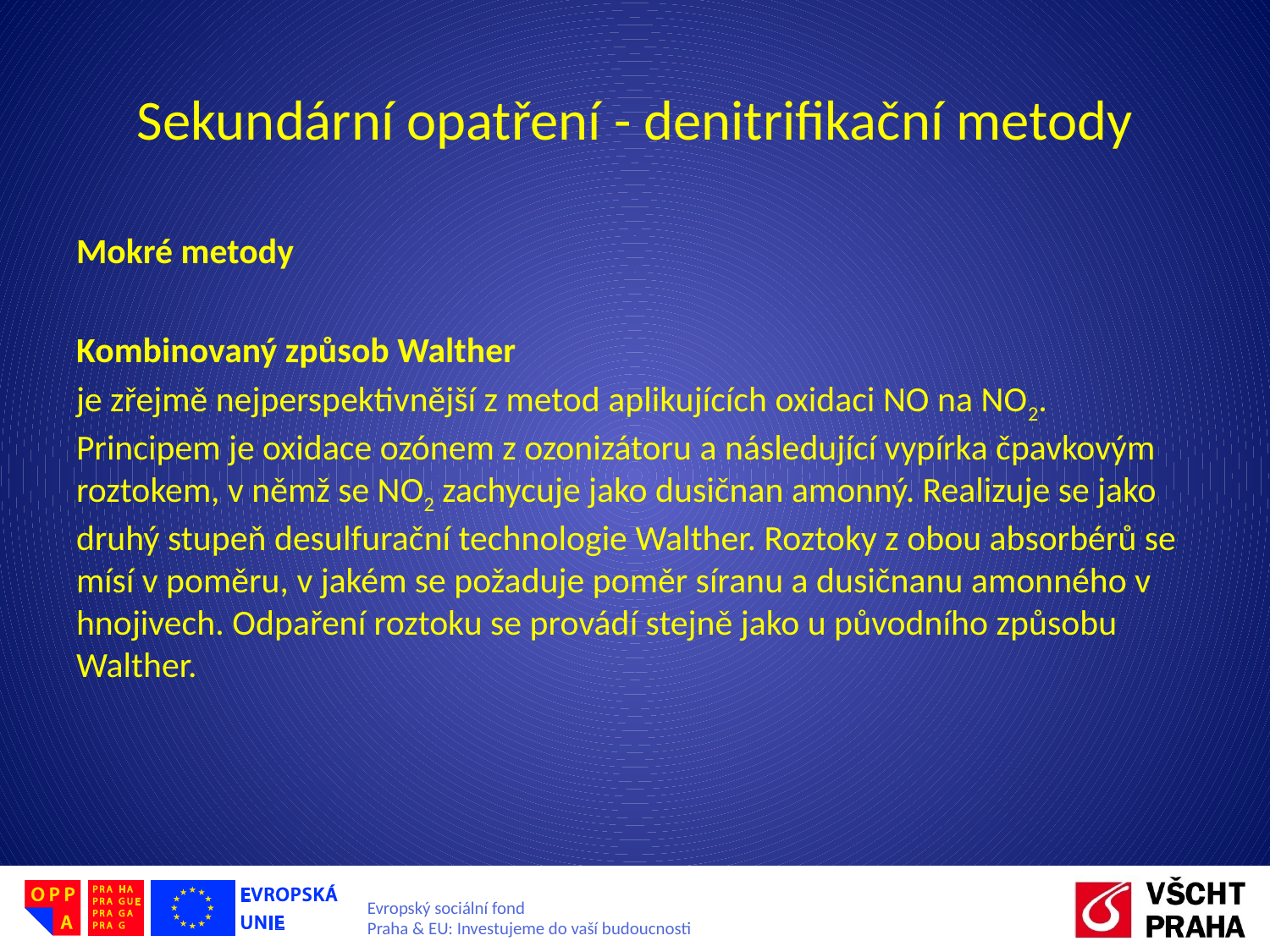

# Sekundární opatření - denitrifikační metody
Mokré metody

Kombinovaný způsob Walther
je zřejmě nejperspektivnější z metod aplikujících oxidaci NO na NO2. Principem je oxidace ozónem z ozonizátoru a následující vypírka čpavkovým roztokem, v němž se NO2 zachycuje jako dusičnan amonný. Realizuje se jako druhý stupeň desulfurační technologie Walther. Roztoky z obou absorbérů se mísí v poměru, v jakém se požaduje poměr síranu a dusičnanu amonného v hnojivech. Odpaření roztoku se provádí stejně jako u původního způsobu Walther.